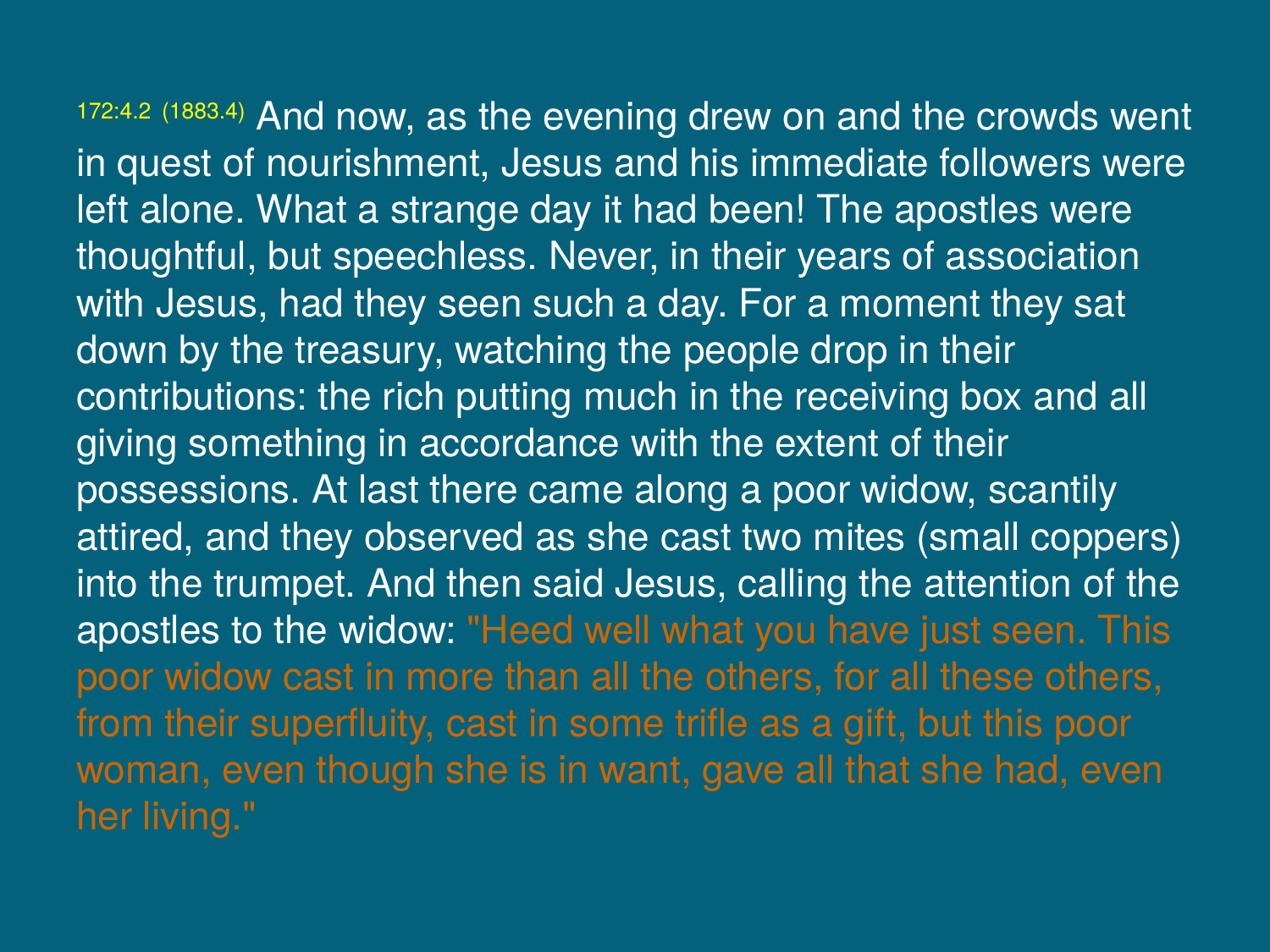

172:4.2 (1883.4) And now, as the evening drew on and the crowds went in quest of nourishment, Jesus and his immediate followers were left alone. What a strange day it had been! The apostles were thoughtful, but speechless. Never, in their years of association with Jesus, had they seen such a day. For a moment they sat down by the treasury, watching the people drop in their contributions: the rich putting much in the receiving box and all giving something in accordance with the extent of their possessions. At last there came along a poor widow, scantily attired, and they observed as she cast two mites (small coppers) into the trumpet. And then said Jesus, calling the attention of the apostles to the widow: "Heed well what you have just seen. This poor widow cast in more than all the others, for all these others, from their superfluity, cast in some trifle as a gift, but this poor woman, even though she is in want, gave all that she had, even her living."